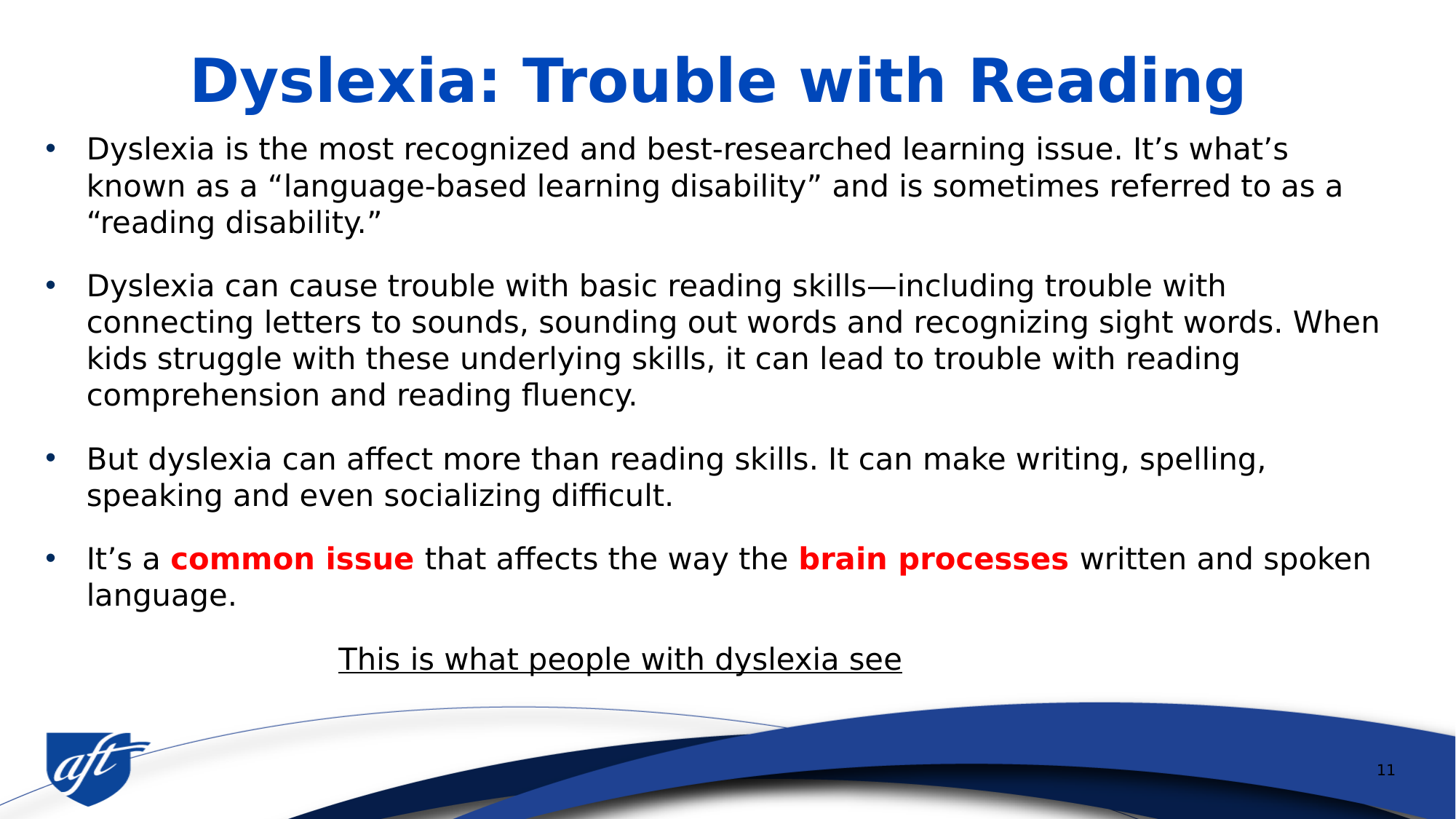

# Dyslexia: Trouble with Reading
Dyslexia is the most recognized and best-researched learning issue. It’s what’s known as a “language-based learning disability” and is sometimes referred to as a “reading disability.”

Dyslexia can cause trouble with basic reading skills—including trouble with connecting letters to sounds, sounding out words and recognizing sight words. When kids struggle with these underlying skills, it can lead to trouble with reading comprehension and reading fluency.

But dyslexia can affect more than reading skills. It can make writing, spelling, speaking and even socializing difficult.

It’s a common issue that affects the way the brain processes written and spoken language.

This is what people with dyslexia see
11